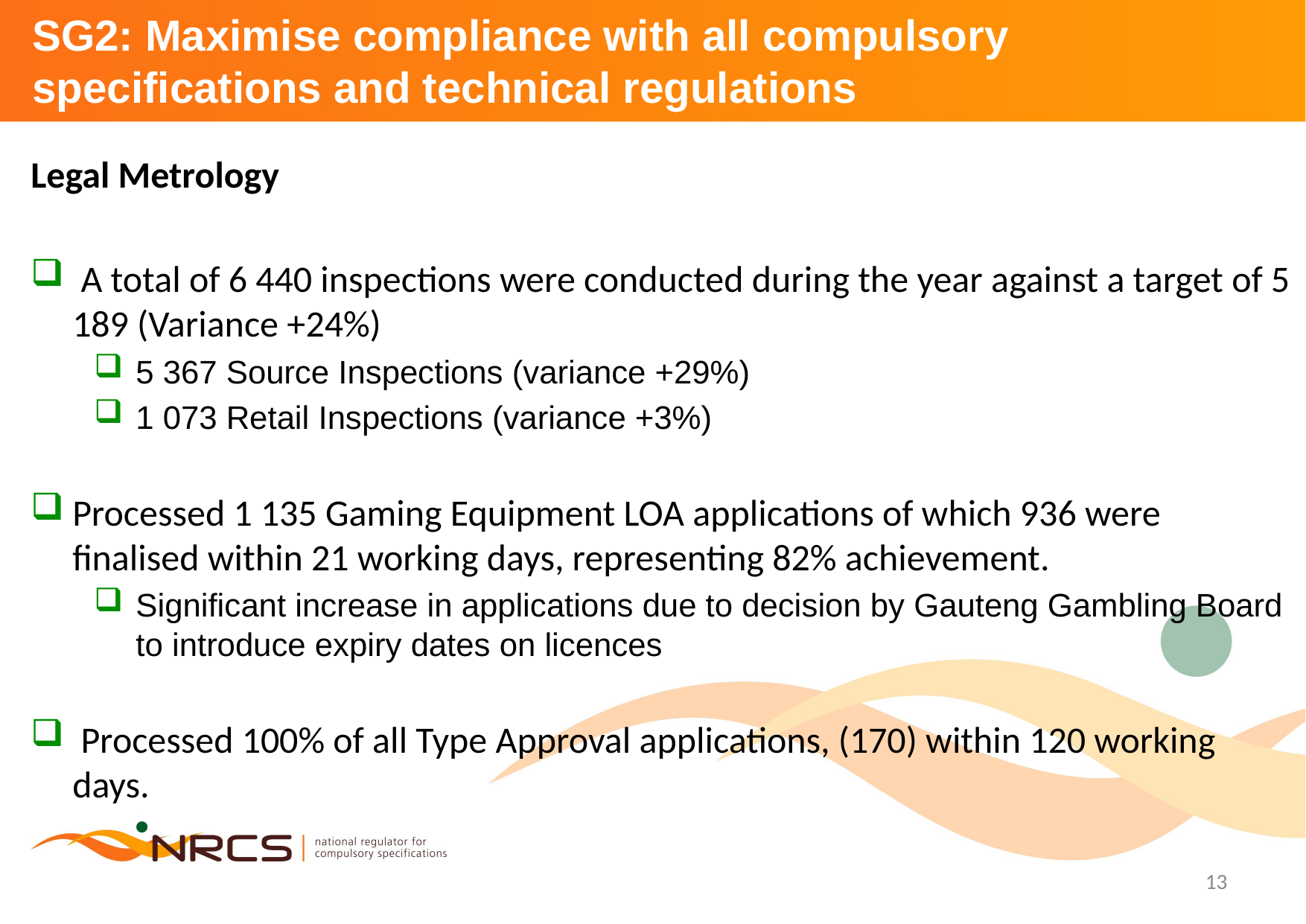

# SG2: Maximise compliance with all compulsory specifications and technical regulations
Legal Metrology

 A total of 6 440 inspections were conducted during the year against a target of 5 189 (Variance +24%)
5 367 Source Inspections (variance +29%)
1 073 Retail Inspections (variance +3%)

Processed 1 135 Gaming Equipment LOA applications of which 936 were finalised within 21 working days, representing 82% achievement.
Significant increase in applications due to decision by Gauteng Gambling Board to introduce expiry dates on licences

 Processed 100% of all Type Approval applications, (170) within 120 working days.
13